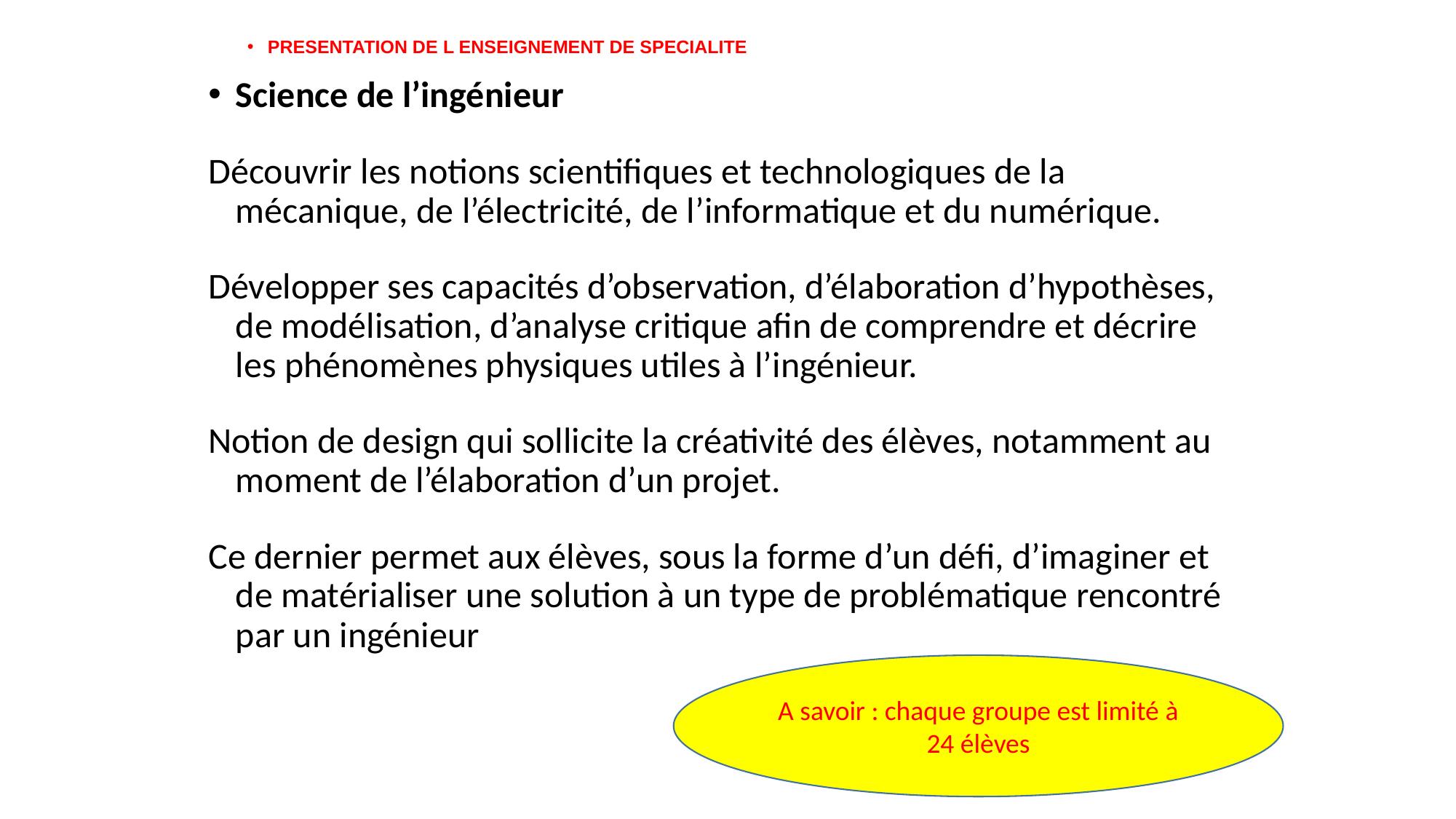

PRESENTATION DE L ENSEIGNEMENT DE SPECIALITE
Science de l’ingénieur
Découvrir les notions scientifiques et technologiques de la mécanique, de l’électricité, de l’informatique et du numérique.
Développer ses capacités d’observation, d’élaboration d’hypothèses, de modélisation, d’analyse critique afin de comprendre et décrire les phénomènes physiques utiles à l’ingénieur.
Notion de design qui sollicite la créativité des élèves, notamment au moment de l’élaboration d’un projet.
Ce dernier permet aux élèves, sous la forme d’un défi, d’imaginer et de matérialiser une solution à un type de problématique rencontré par un ingénieur
A savoir : chaque groupe est limité à 24 élèves